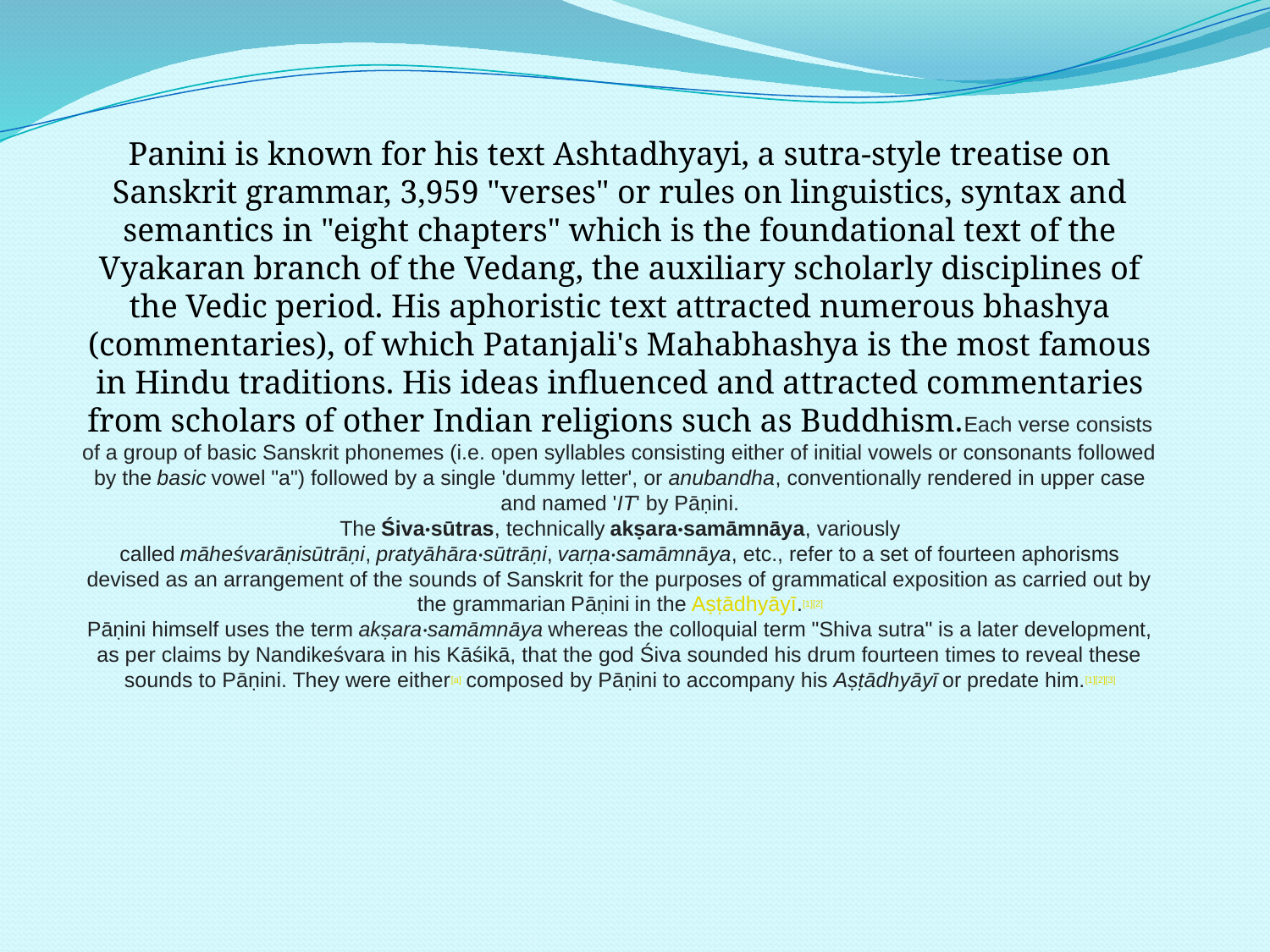

Panini is known for his text Ashtadhyayi, a sutra-style treatise on Sanskrit grammar, 3,959 "verses" or rules on linguistics, syntax and semantics in "eight chapters" which is the foundational text of the Vyakaran branch of the Vedang, the auxiliary scholarly disciplines of the Vedic period. His aphoristic text attracted numerous bhashya (commentaries), of which Patanjali's Mahabhashya is the most famous in Hindu traditions. His ideas influenced and attracted commentaries from scholars of other Indian religions such as Buddhism.Each verse consists of a group of basic Sanskrit phonemes (i.e. open syllables consisting either of initial vowels or consonants followed by the basic vowel "a") followed by a single 'dummy letter', or anubandha, conventionally rendered in upper case and named 'IT' by Pāṇini.
The Śiva·sūtras, technically akṣara·samāmnāya, variously called māheśvarāṇisūtrāṇi, pratyāhāra·sūtrāṇi, varṇa·samāmnāya, etc., refer to a set of fourteen aphorisms devised as an arrangement of the sounds of Sanskrit for the purposes of grammatical exposition as carried out by the grammarian Pāṇini in the Aṣṭādhyāyī.[1][2]
Pāṇini himself uses the term akṣara·samāmnāya whereas the colloquial term "Shiva sutra" is a later development, as per claims by Nandikeśvara in his Kāśikā, that the god Śiva sounded his drum fourteen times to reveal these sounds to Pāṇini. They were either[a] composed by Pāṇini to accompany his Aṣṭādhyāyī or predate him.[1][2][3]